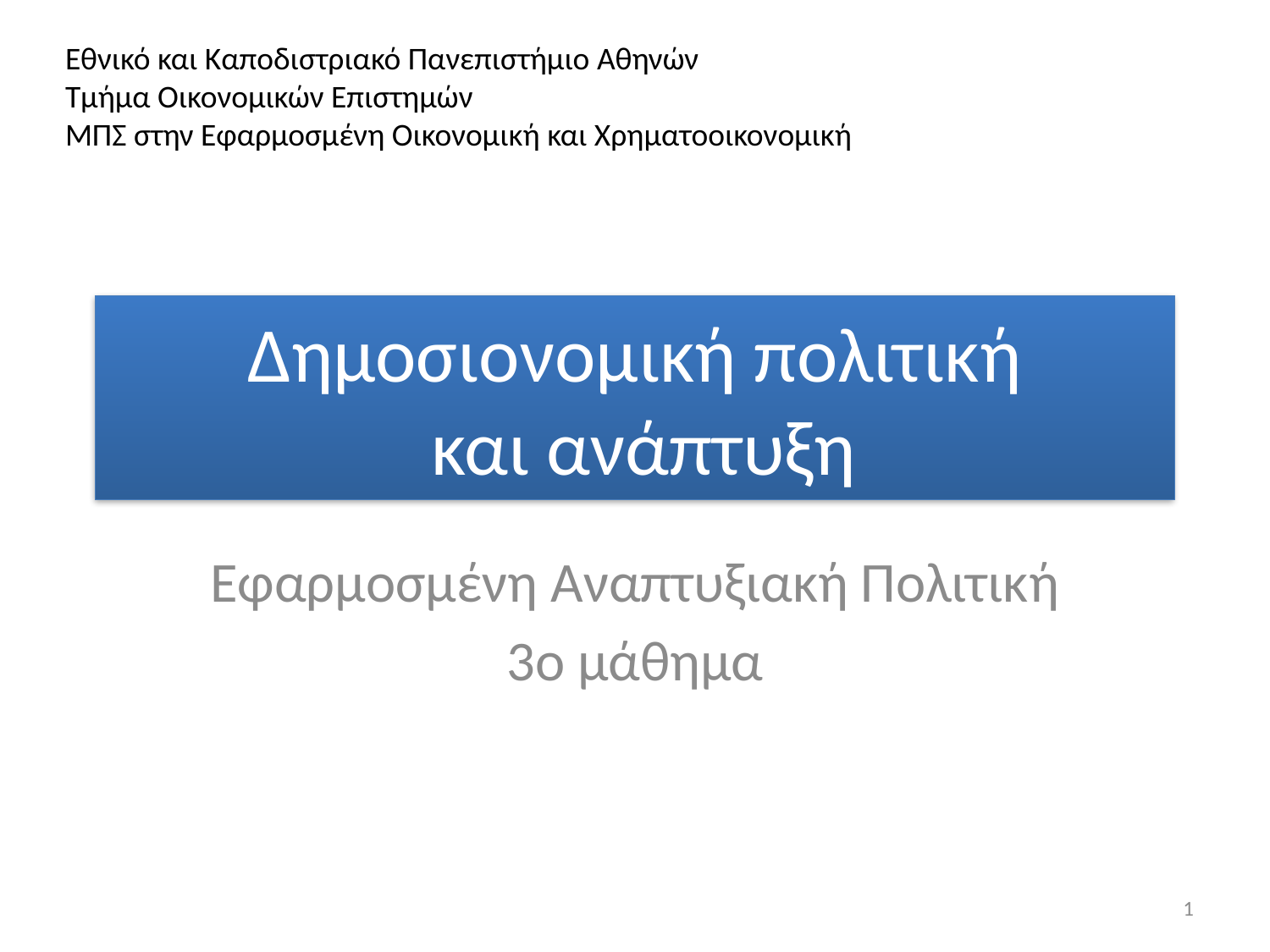

Εθνικό και Καποδιστριακό Πανεπιστήμιο Αθηνών
Τμήμα Οικονομικών Επιστημών
ΜΠΣ στην Εφαρμοσμένη Οικονομική και Χρηματοοικονομική
# Δημοσιονομική πολιτική και ανάπτυξη
Εφαρμοσμένη Αναπτυξιακή Πολιτική
3o μάθημα
1